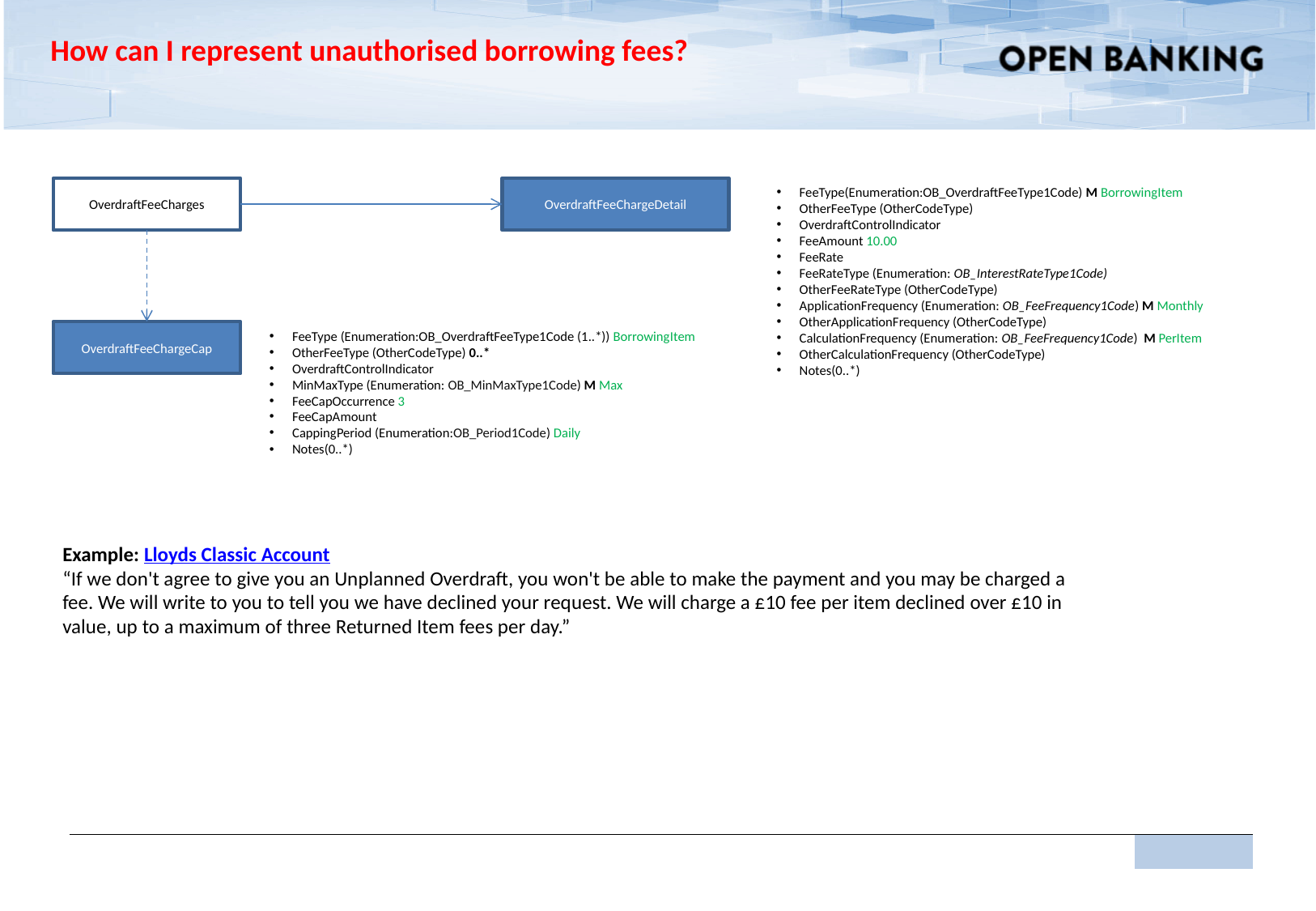

How can I represent unauthorised borrowing fees?
FeeType(Enumeration:OB_OverdraftFeeType1Code) M BorrowingItem
OtherFeeType (OtherCodeType)
OverdraftControlIndicator
FeeAmount 10.00
FeeRate
FeeRateType (Enumeration: OB_InterestRateType1Code)
OtherFeeRateType (OtherCodeType)
ApplicationFrequency (Enumeration: OB_FeeFrequency1Code) M Monthly
OtherApplicationFrequency (OtherCodeType)
CalculationFrequency (Enumeration: OB_FeeFrequency1Code)  M PerItem
OtherCalculationFrequency (OtherCodeType)
Notes(0..*)
OverdraftFeeCharges
OverdraftFeeChargeDetail
OverdraftFeeChargeCap
FeeType (Enumeration:OB_OverdraftFeeType1Code (1..*)) BorrowingItem
OtherFeeType (OtherCodeType) 0..*
OverdraftControlIndicator
MinMaxType (Enumeration: OB_MinMaxType1Code) M Max
FeeCapOccurrence 3
FeeCapAmount
CappingPeriod (Enumeration:OB_Period1Code) Daily
Notes(0..*)
Example: Lloyds Classic Account
“If we don't agree to give you an Unplanned Overdraft, you won't be able to make the payment and you may be charged a fee. We will write to you to tell you we have declined your request. We will charge a £10 fee per item declined over £10 in value, up to a maximum of three Returned Item fees per day.”